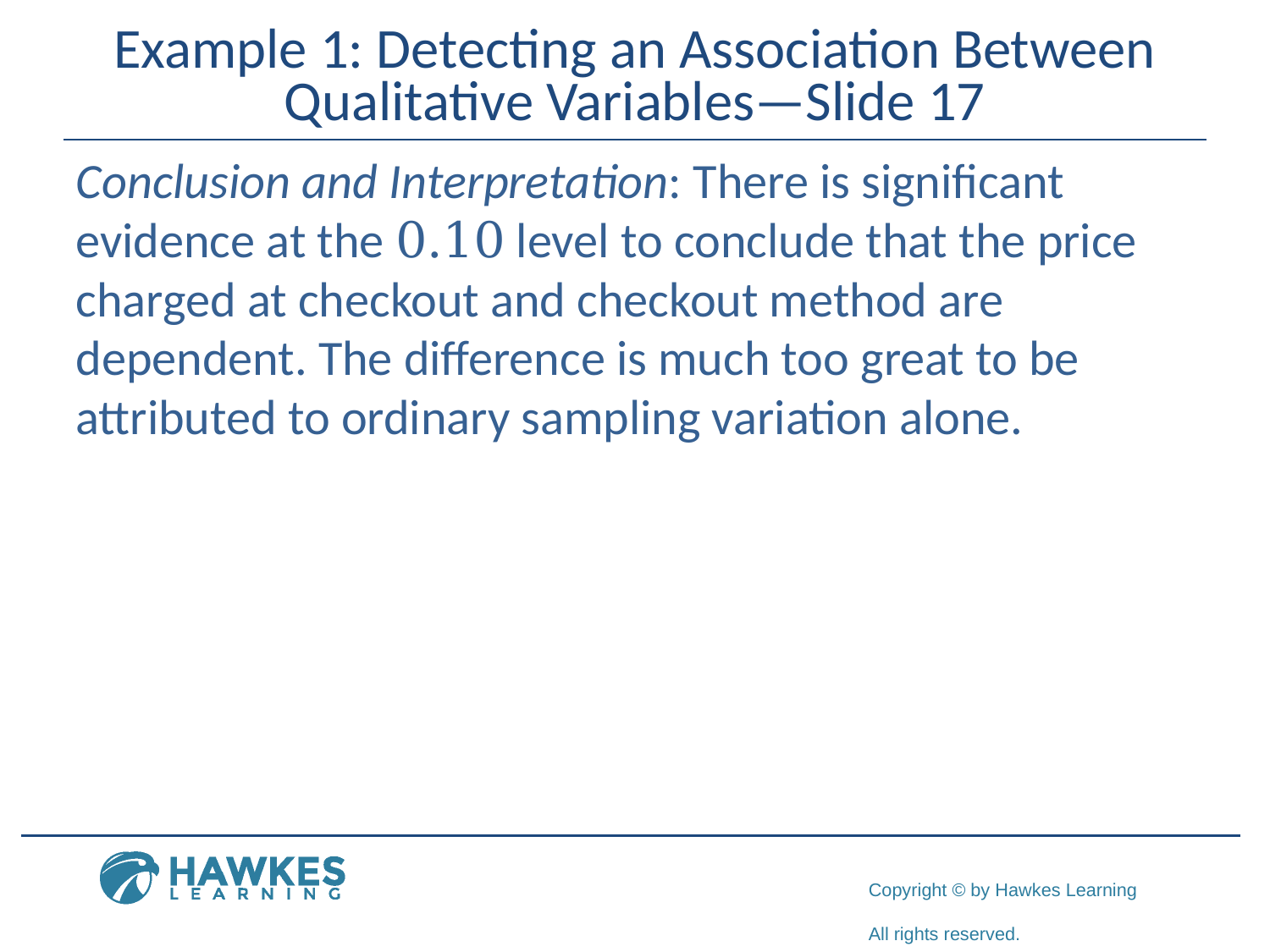

# Example 1: Detecting an Association Between Qualitative Variables—Slide 17
Conclusion and Interpretation: There is significant evidence at the 0.10 level to conclude that the price charged at checkout and checkout method are dependent. The difference is much too great to be attributed to ordinary sampling variation alone.